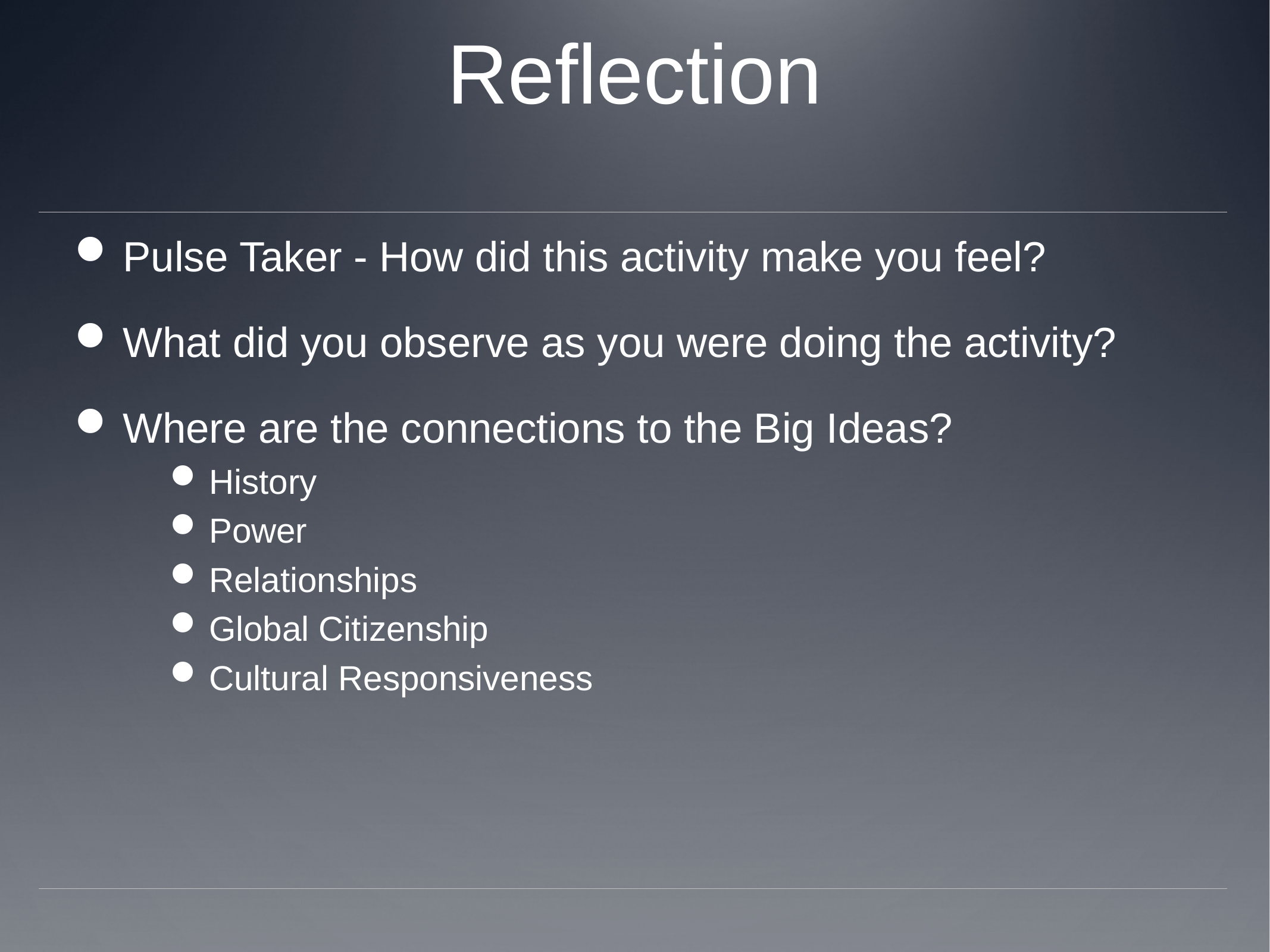

# Reflection
Pulse Taker - How did this activity make you feel?
What did you observe as you were doing the activity?
Where are the connections to the Big Ideas?
History
Power
Relationships
Global Citizenship
Cultural Responsiveness